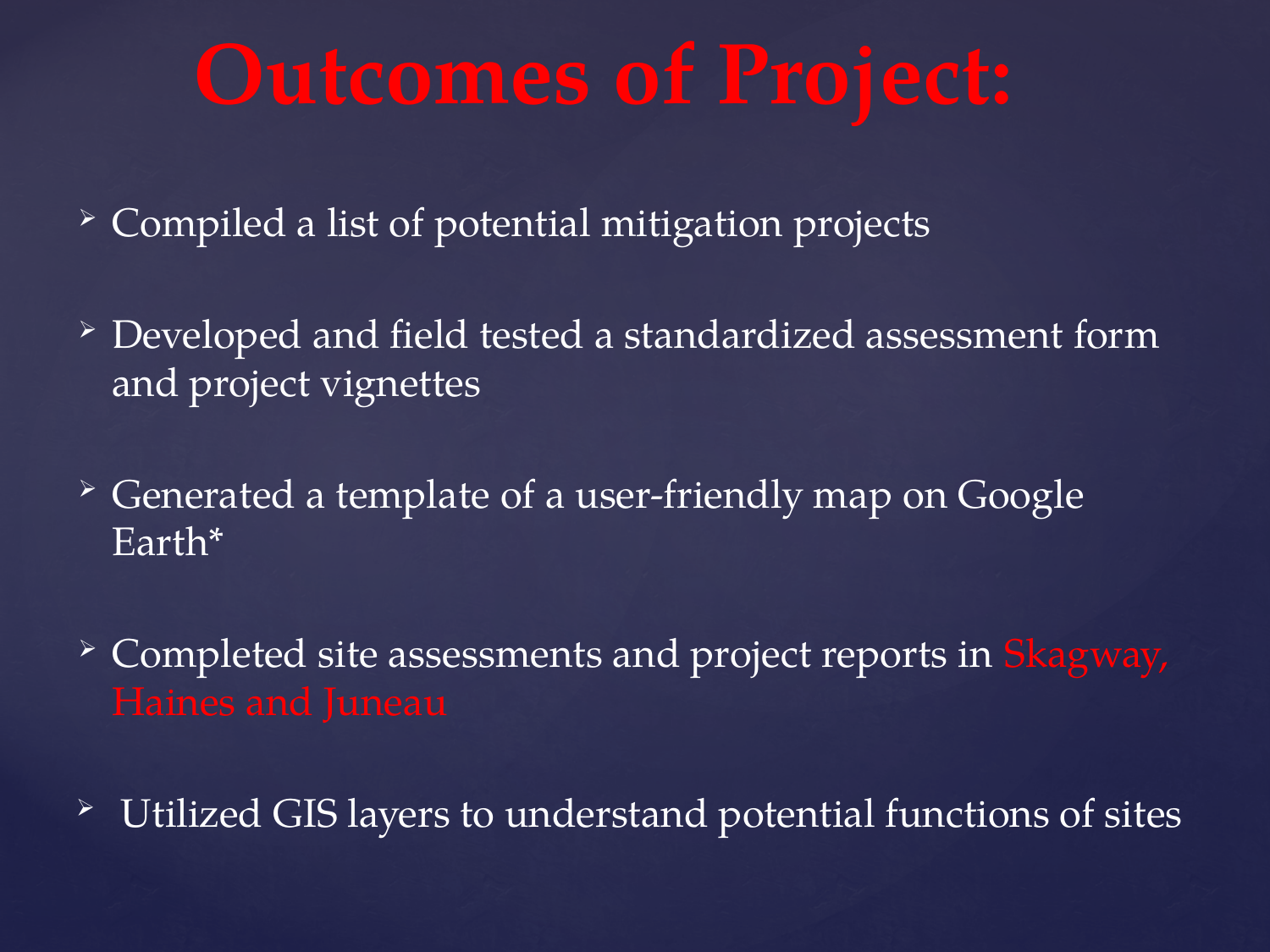

# Outcomes of Project:
Compiled a list of potential mitigation projects

Developed and field tested a standardized assessment form and project vignettes

Generated a template of a user-friendly map on Google Earth*

Completed site assessments and project reports in Skagway, Haines and Juneau

Utilized GIS layers to understand potential functions of sites